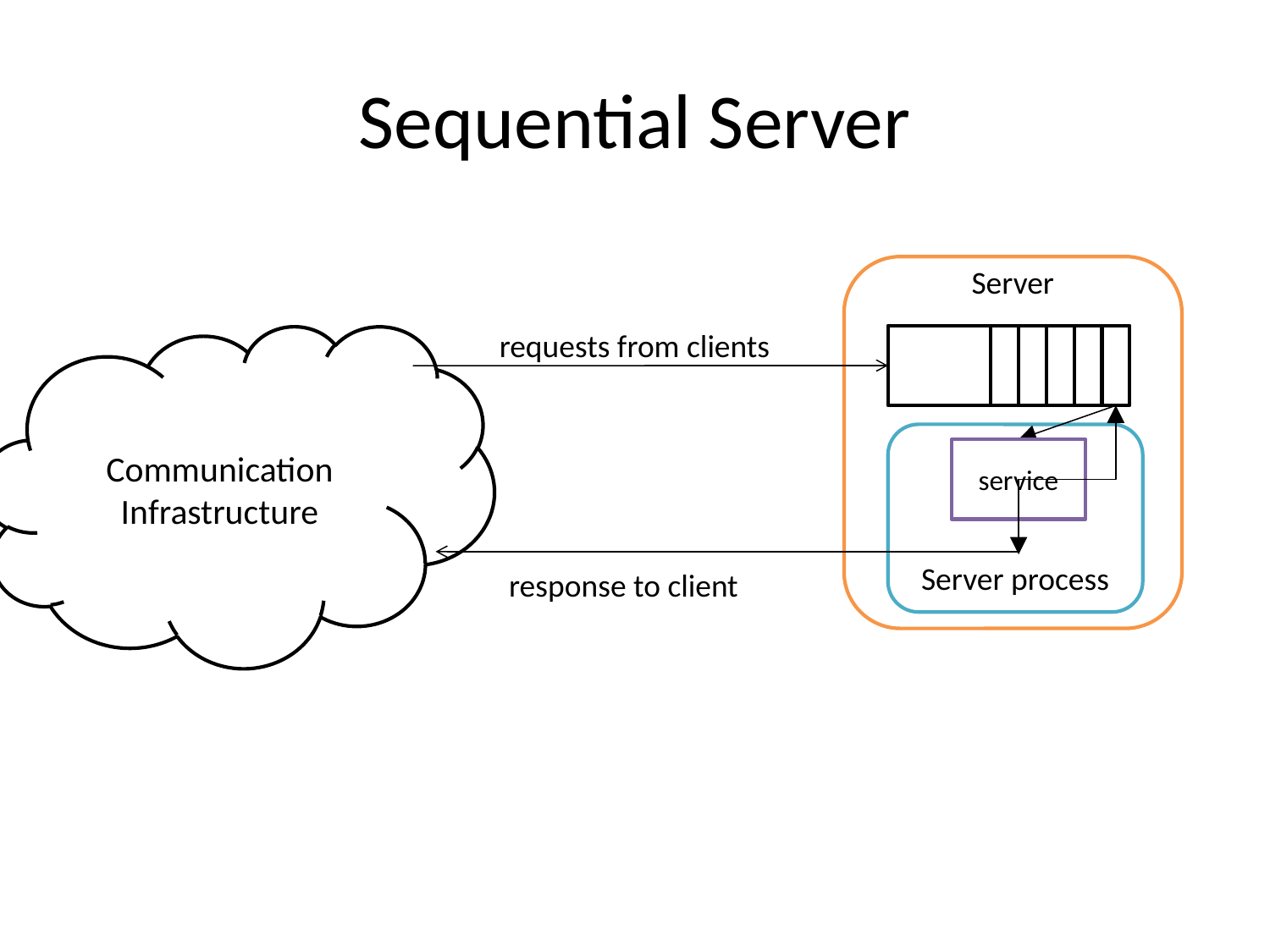

# Sequential Server
Server
requests from clients
Communication
Infrastructure

Server process
service
response to client